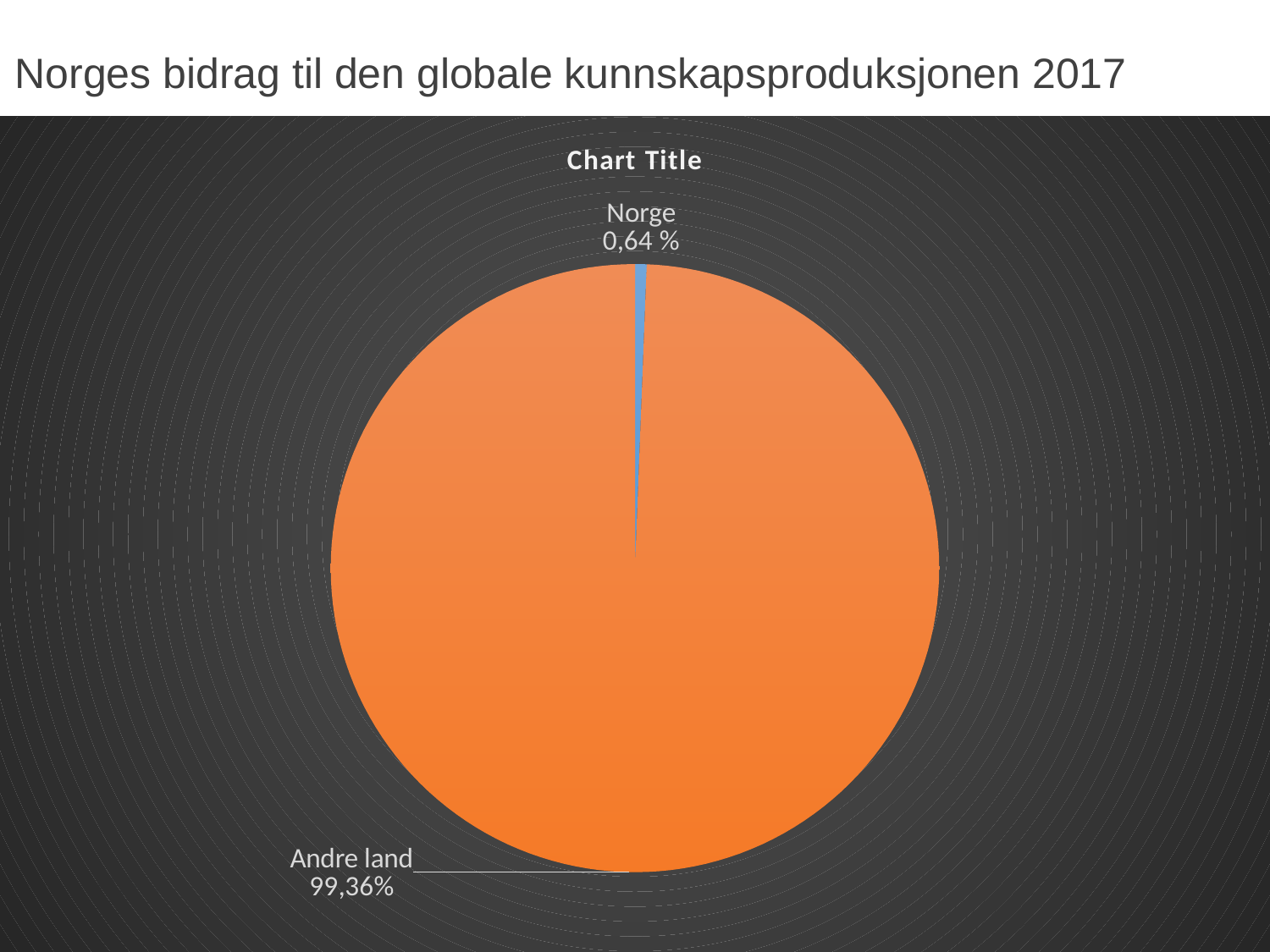

# Norges bidrag til den globale kunnskapsproduksjonen 2017

### Chart:

| Category |  |
|---|---|
| Norge | 0.62 |
| Andre land | 99.38 |
15.10.14
6